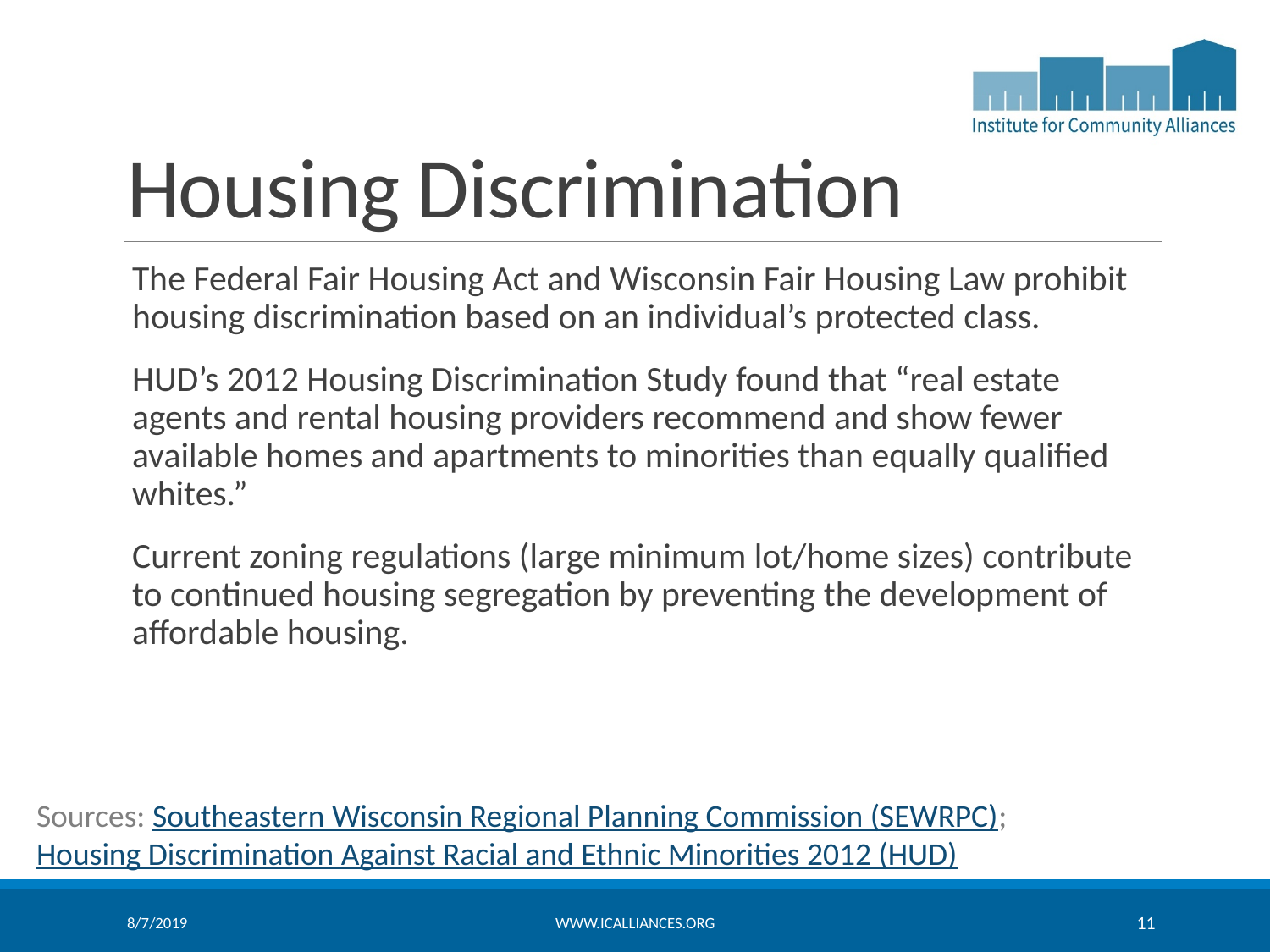

# Housing Discrimination
The Federal Fair Housing Act and Wisconsin Fair Housing Law prohibit housing discrimination based on an individual’s protected class.
HUD’s 2012 Housing Discrimination Study found that “real estate agents and rental housing providers recommend and show fewer available homes and apartments to minorities than equally qualified whites.”
Current zoning regulations (large minimum lot/home sizes) contribute to continued housing segregation by preventing the development of affordable housing.

Sources: Southeastern Wisconsin Regional Planning Commission (SEWRPC); Housing Discrimination Against Racial and Ethnic Minorities 2012 (HUD)
8/7/2019
www.icalliances.org
11